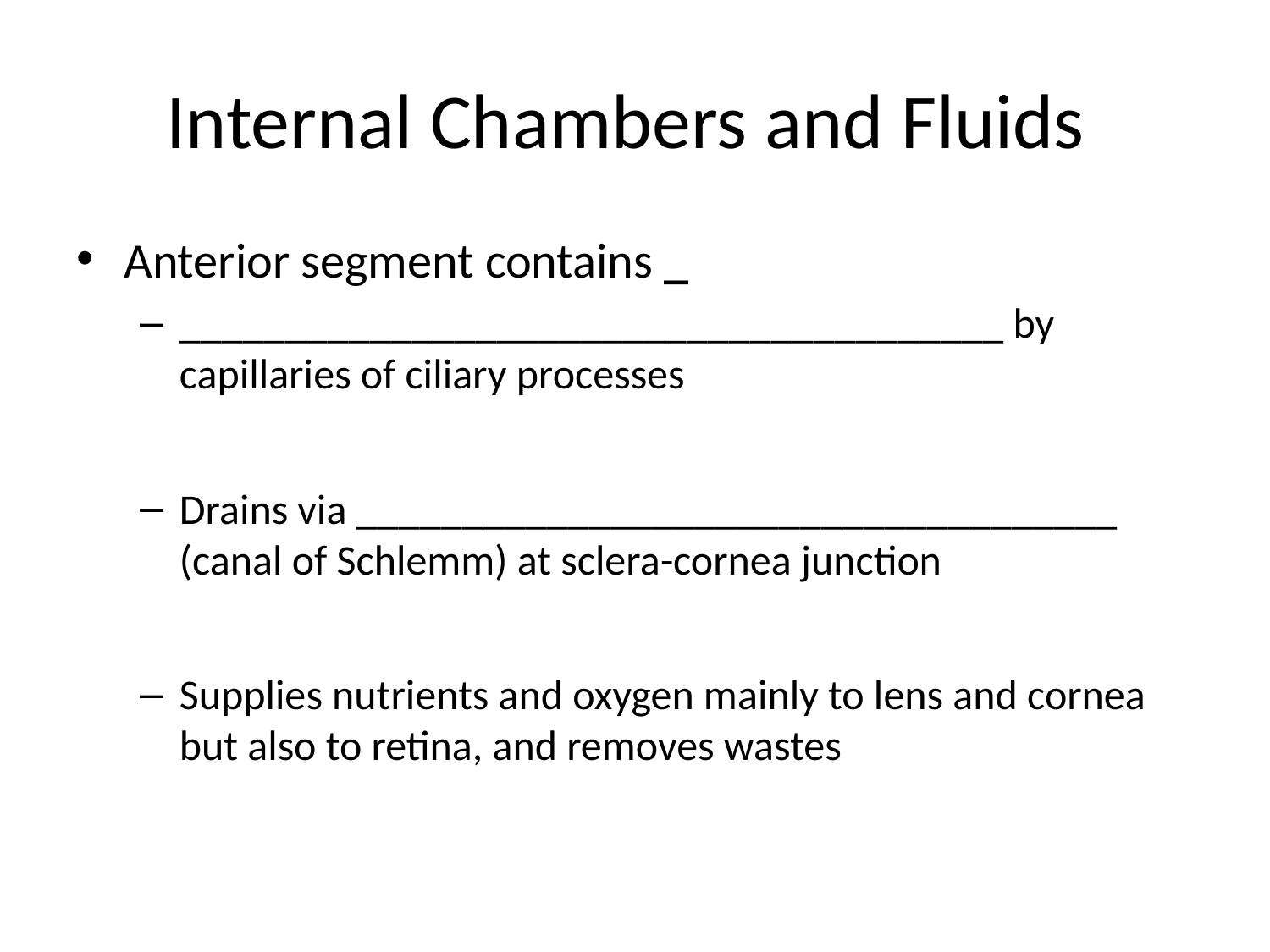

# Internal Chambers and Fluids
Anterior segment contains _
_______________________________________ by capillaries of ciliary processes

Drains via ____________________________________ (canal of Schlemm) at sclera-cornea junction

Supplies nutrients and oxygen mainly to lens and cornea but also to retina, and removes wastes